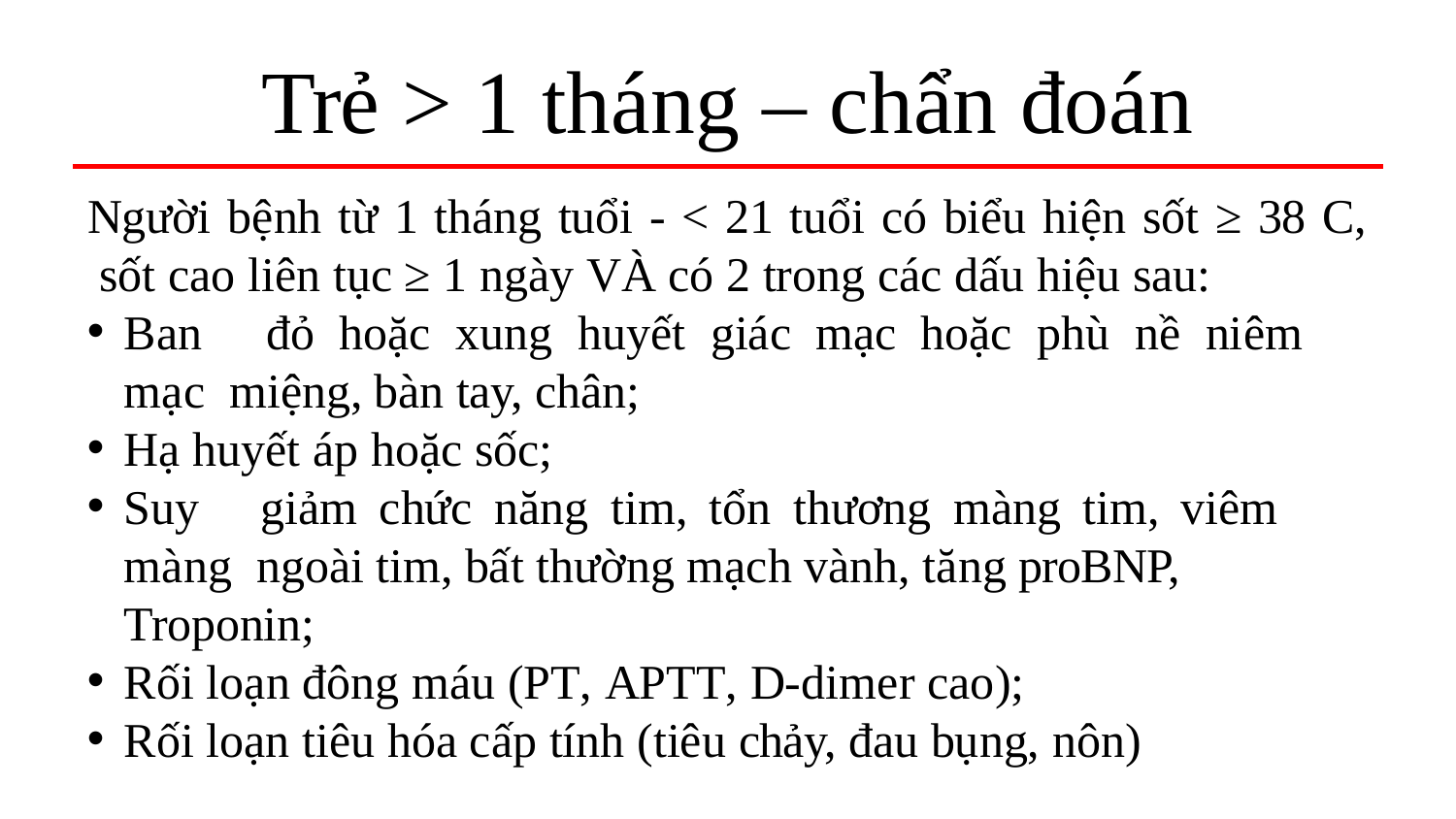

# Trẻ > 1 tháng – chẩn đoán
Người bệnh từ 1 tháng tuổi - < 21 tuổi có biểu hiện sốt ≥ 38 C,  sốt cao liên tục ≥ 1 ngày VÀ có 2 trong các dấu hiệu sau:
Ban	đỏ	hoặc	xung	huyết	giác	mạc	hoặc	phù	nề	niêm	mạc  miệng, bàn tay, chân;
Hạ huyết áp hoặc sốc;
Suy	giảm	chức	năng	tim,	tổn	thương	màng	tim,	viêm	màng  ngoài tim, bất thường mạch vành, tăng proBNP, Troponin;
Rối loạn đông máu (PT, APTT, D-dimer cao);
Rối loạn tiêu hóa cấp tính (tiêu chảy, đau bụng, nôn)